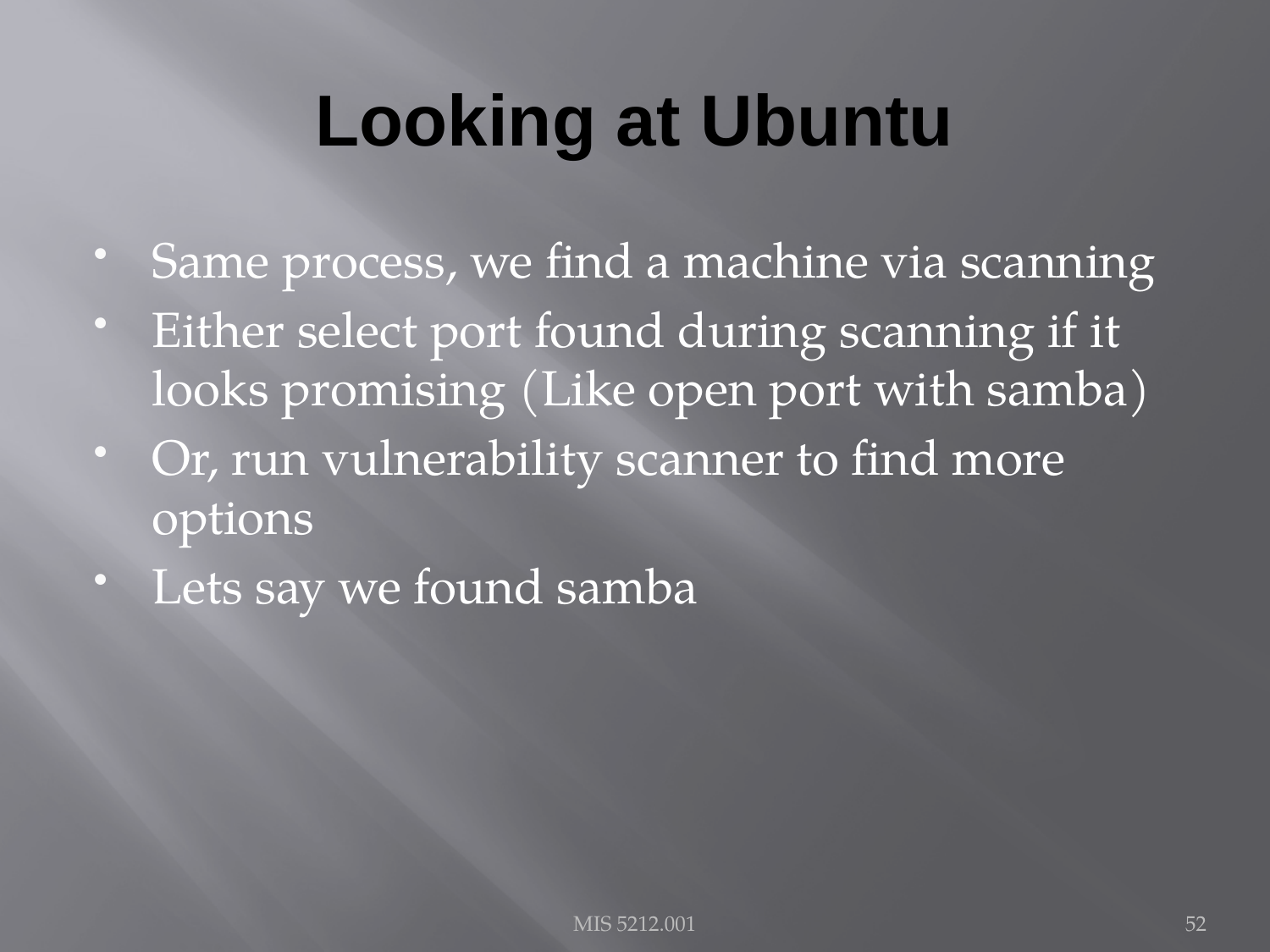

# Looking at Ubuntu
Same process, we find a machine via scanning
Either select port found during scanning if it looks promising (Like open port with samba)
Or, run vulnerability scanner to find more options
Lets say we found samba
MIS 5212.001
52